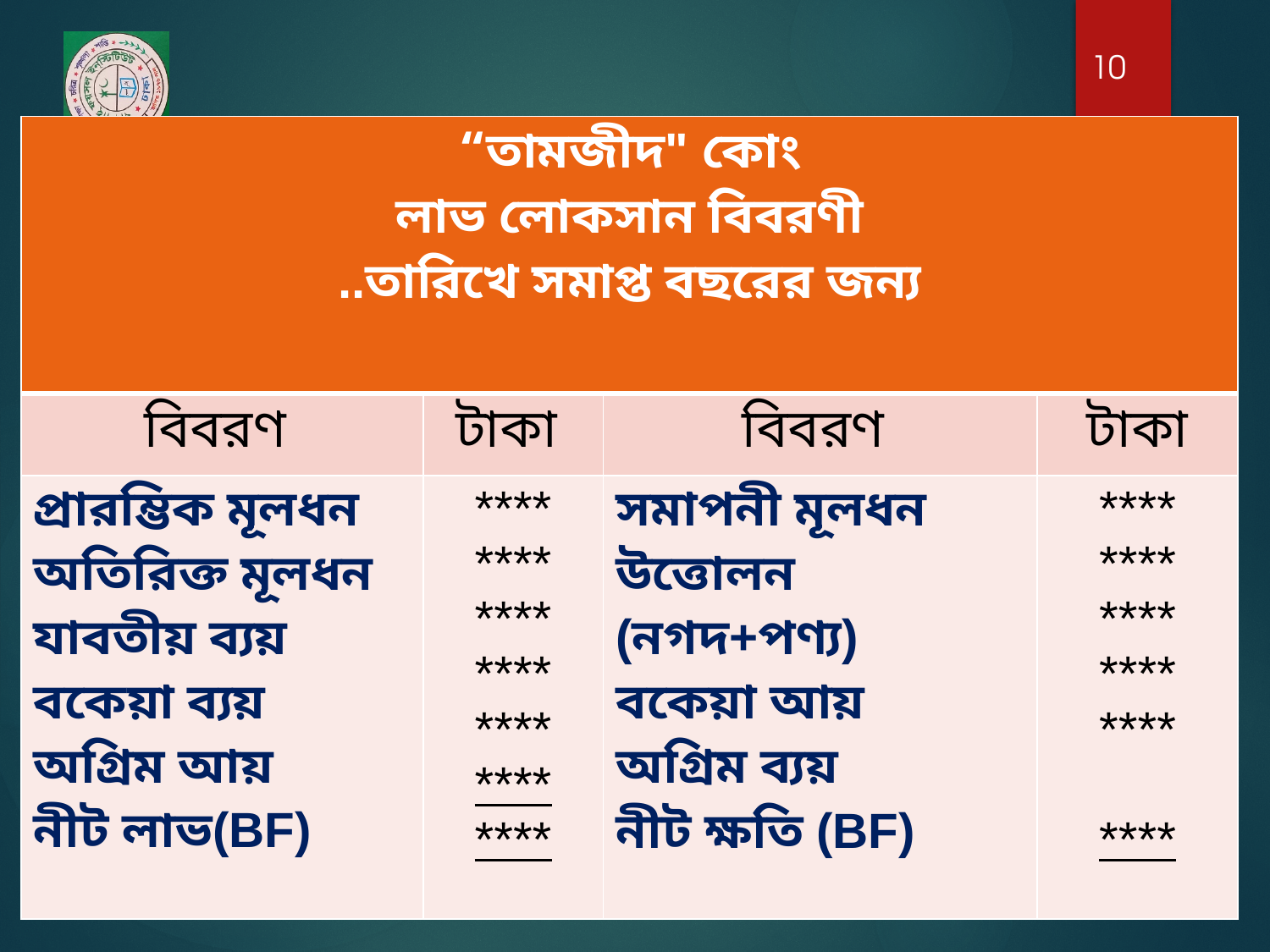

10
| “তামজীদ" কোং লাভ লোকসান বিবরণী ..তারিখে সমাপ্ত বছরের জন্য |  |  |  |
| --- | --- | --- | --- |
| বিবরণ | টাকা | বিবরণ | টাকা |
| প্রারম্ভিক মূলধন অতিরিক্ত মূলধন যাবতীয় ব্যয় বকেয়া ব্যয় অগ্রিম আয় নীট লাভ(BF) | \*\*\*\* \*\*\*\* \*\*\*\* \*\*\*\* \*\*\*\* \*\*\*\* \*\*\*\* | সমাপনী মূলধন উত্তোলন (নগদ+পণ্য) বকেয়া আয় অগ্রিম ব্যয় নীট ক্ষতি (BF) | \*\*\*\* \*\*\*\* \*\*\*\* \*\*\*\* \*\*\*\* \*\*\*\* |